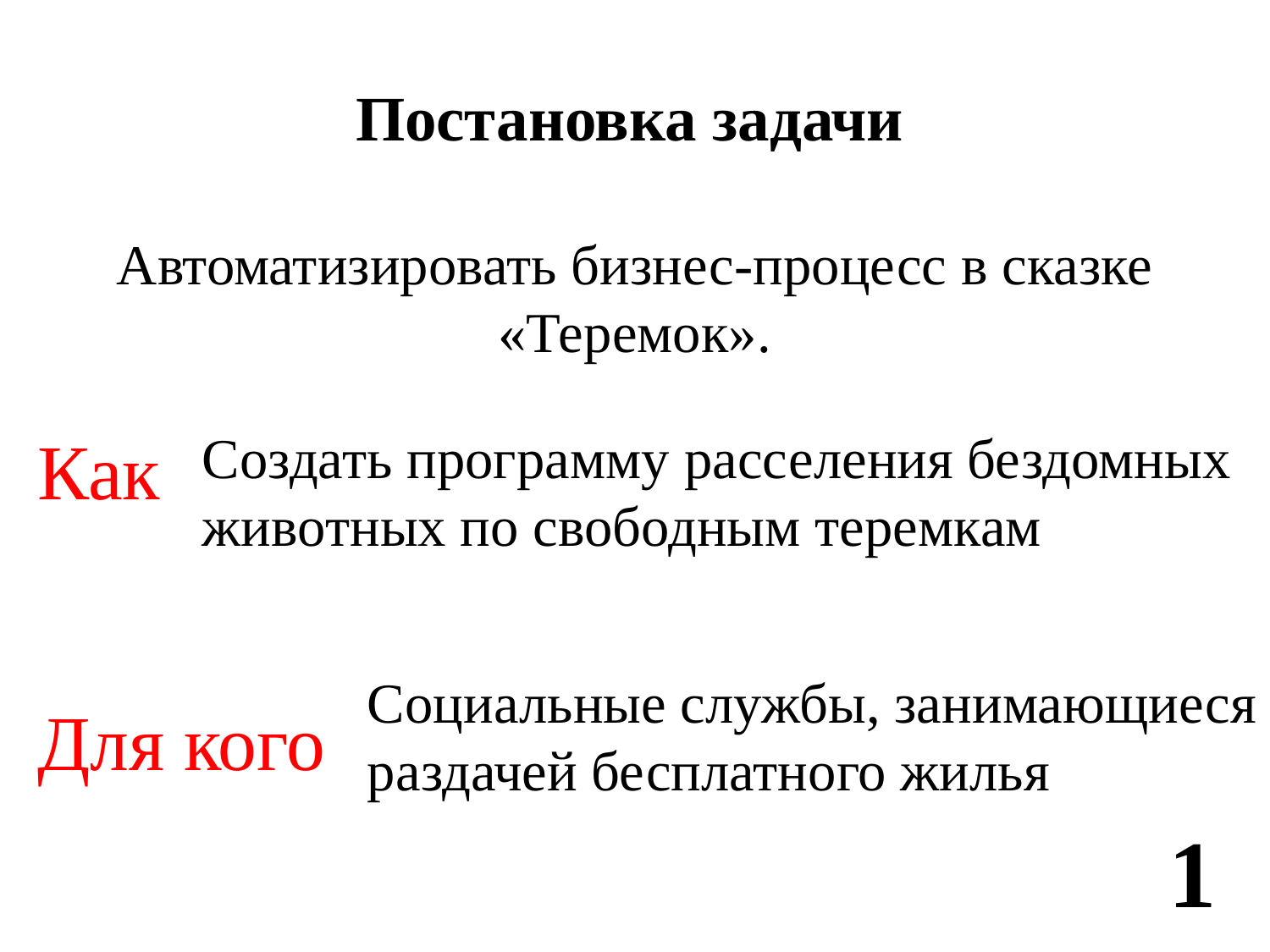

# Постановка задачи
Автоматизировать бизнес-процесс в сказке «Теремок».

Как
Создать программу расселения бездомных животных по свободным теремкам
Социальные службы, занимающиеся раздачей бесплатного жилья
Для кого
1